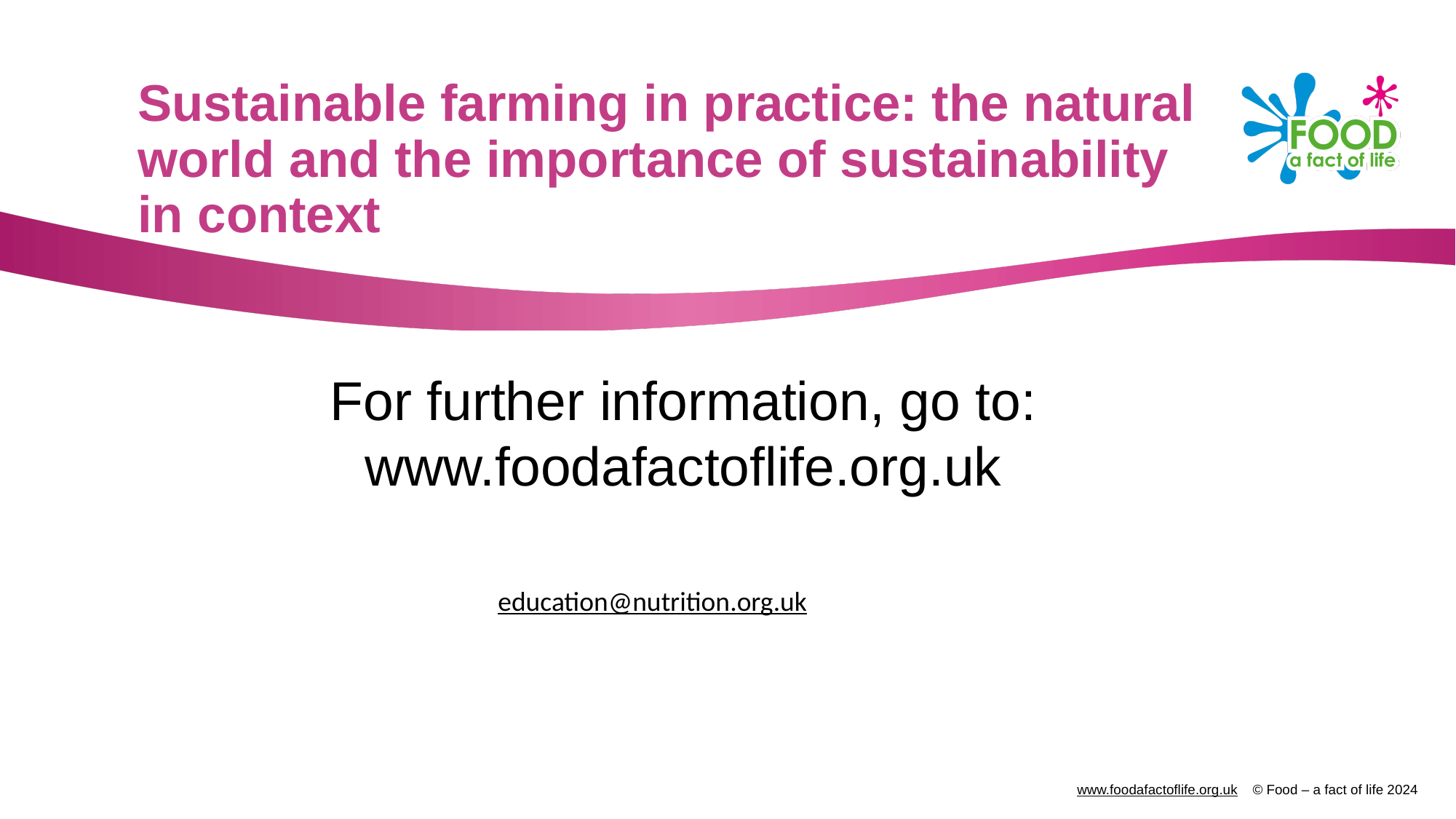

# Sustainable farming in practice: the natural world and the importance of sustainability in context
For further information, go to:
www.foodafactoflife.org.uk
education@nutrition.org.uk